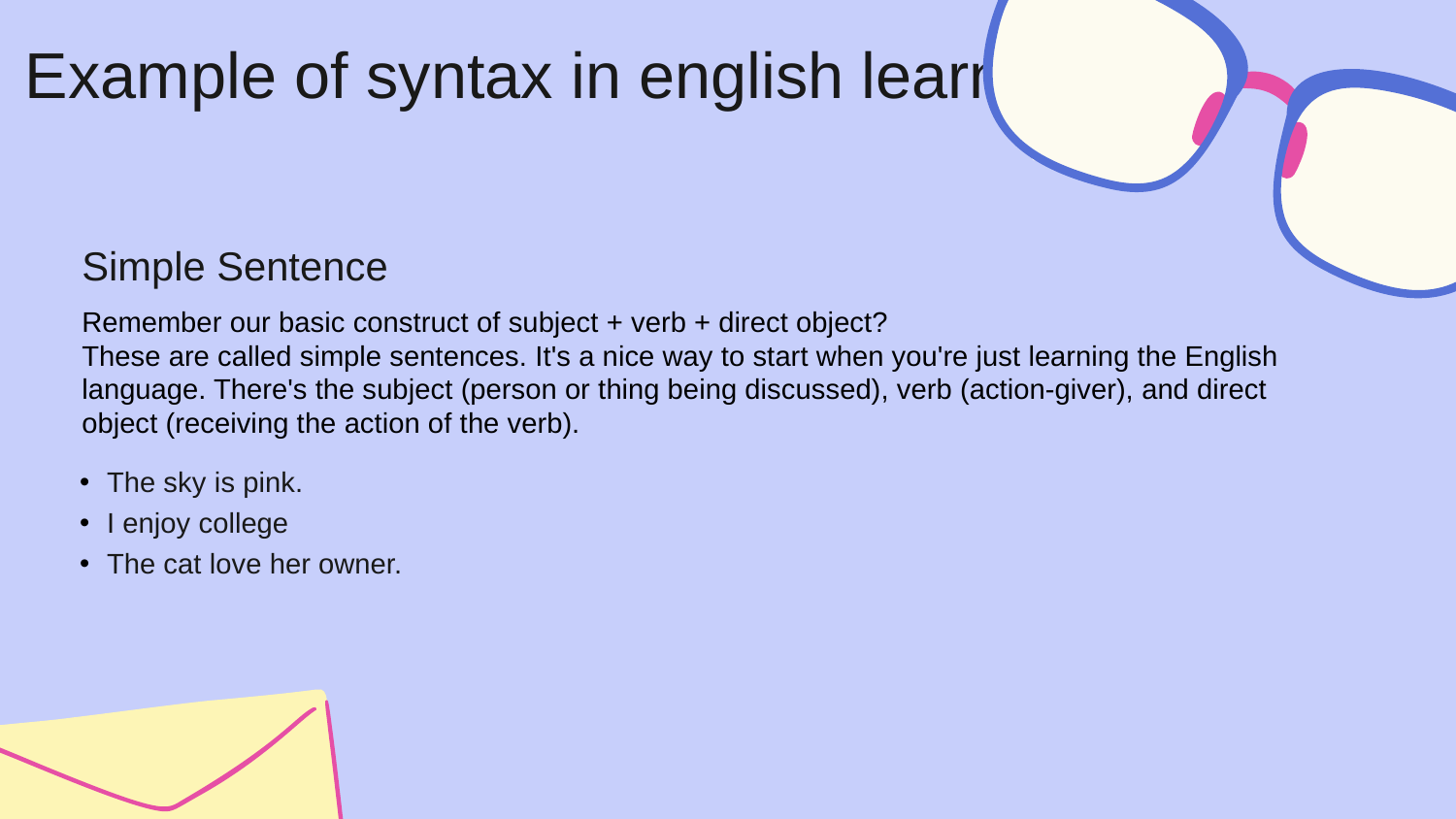

Example of syntax in english learning
Simple Sentence
Remember our basic construct of subject + verb + direct object?
These are called simple sentences. It's a nice way to start when you're just learning the English language. There's the subject (person or thing being discussed), verb (action-giver), and direct object (receiving the action of the verb).
The sky is pink.
I enjoy college
The cat love her owner.